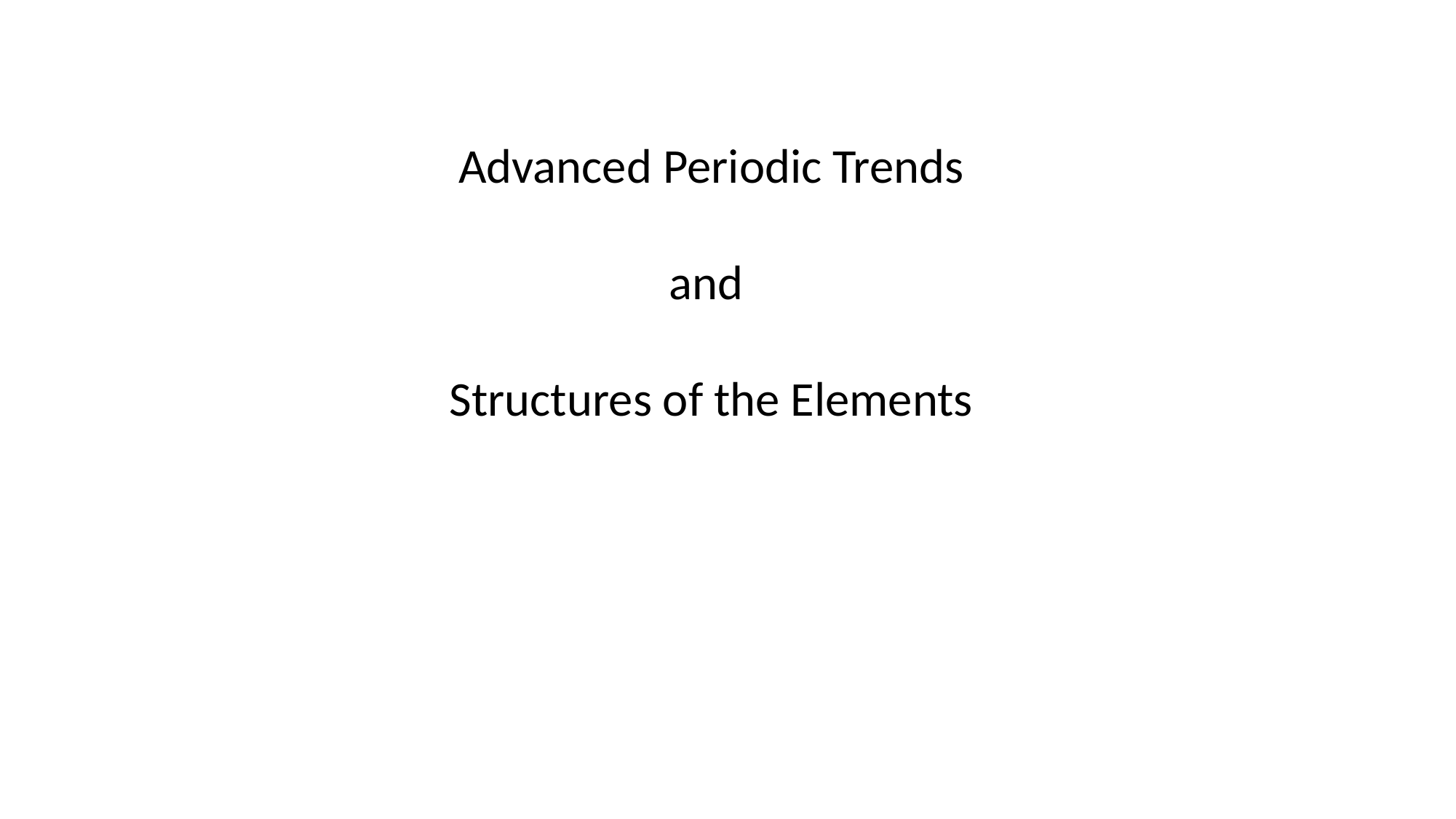

Advanced Periodic Trends

and
Structures of the Elements